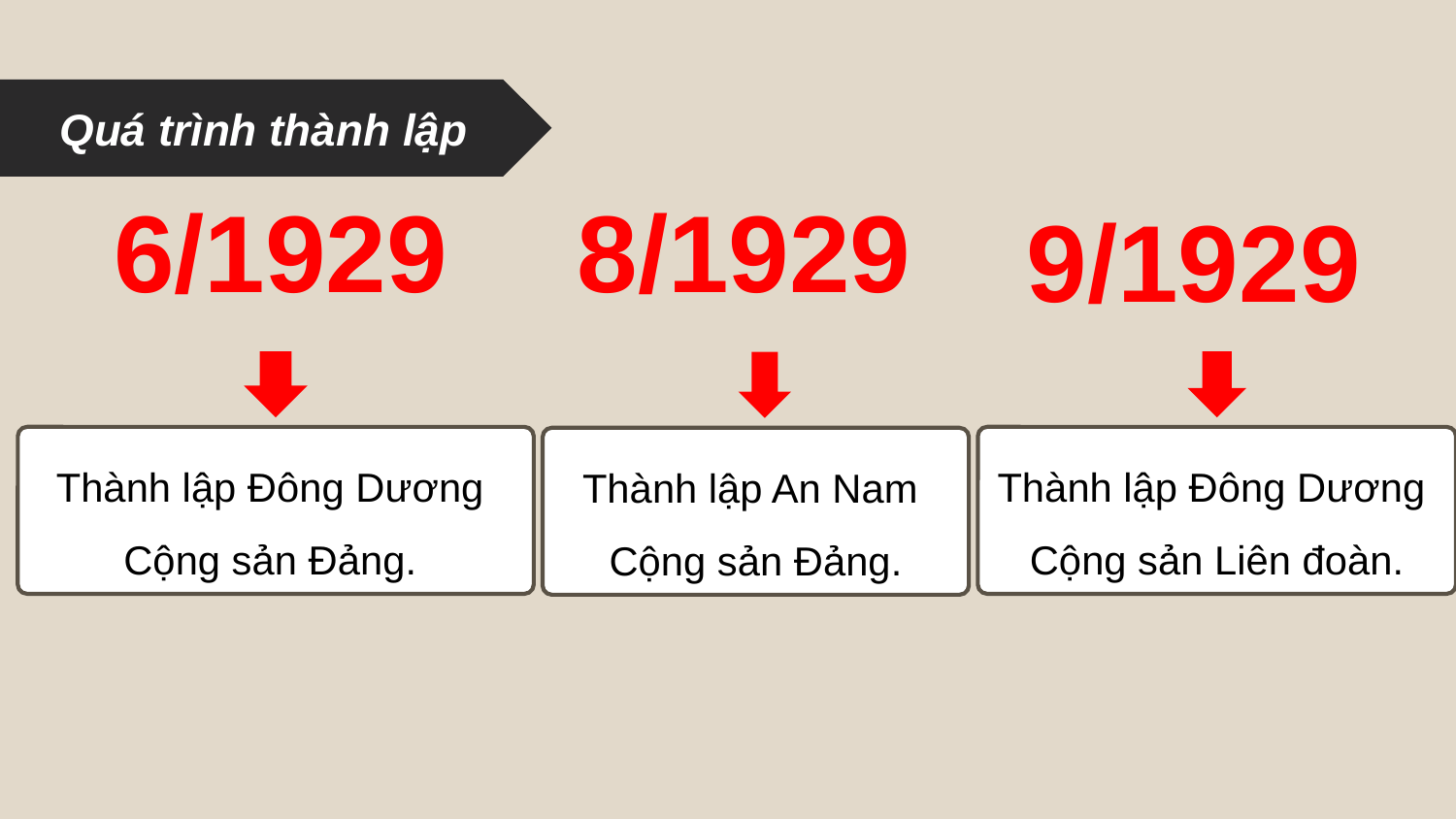

Quá trình thành lập
6/1929
8/1929
9/1929

Thành lập Đông Dương
Cộng sản Đảng.

Thành lập Đông Dương
Cộng sản Liên đoàn.

Thành lập An Nam
Cộng sản Đảng.